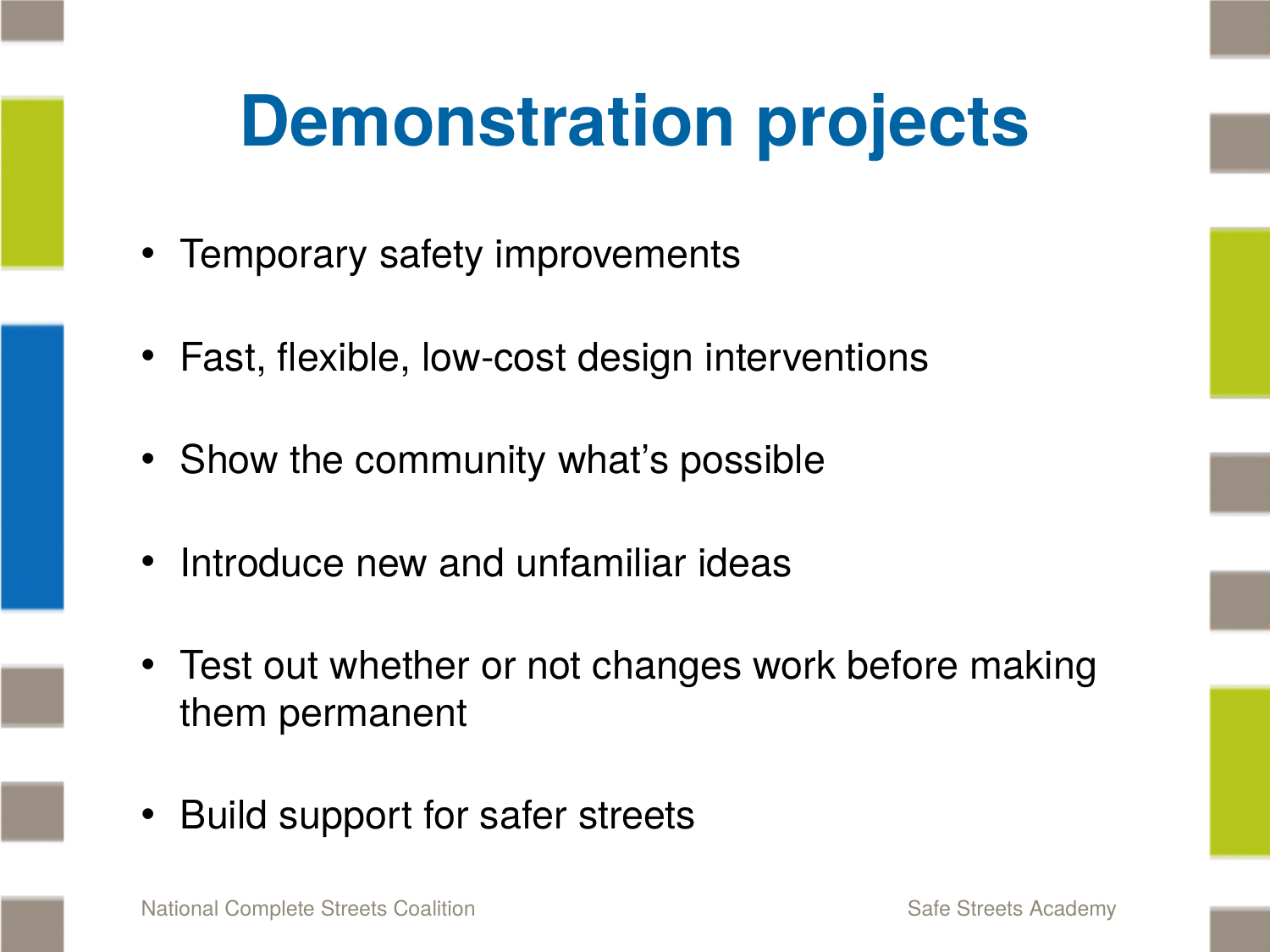

# Demonstration projects
Temporary safety improvements
Fast, flexible, low-cost design interventions
Show the community what’s possible
Introduce new and unfamiliar ideas
Test out whether or not changes work before making them permanent
Build support for safer streets